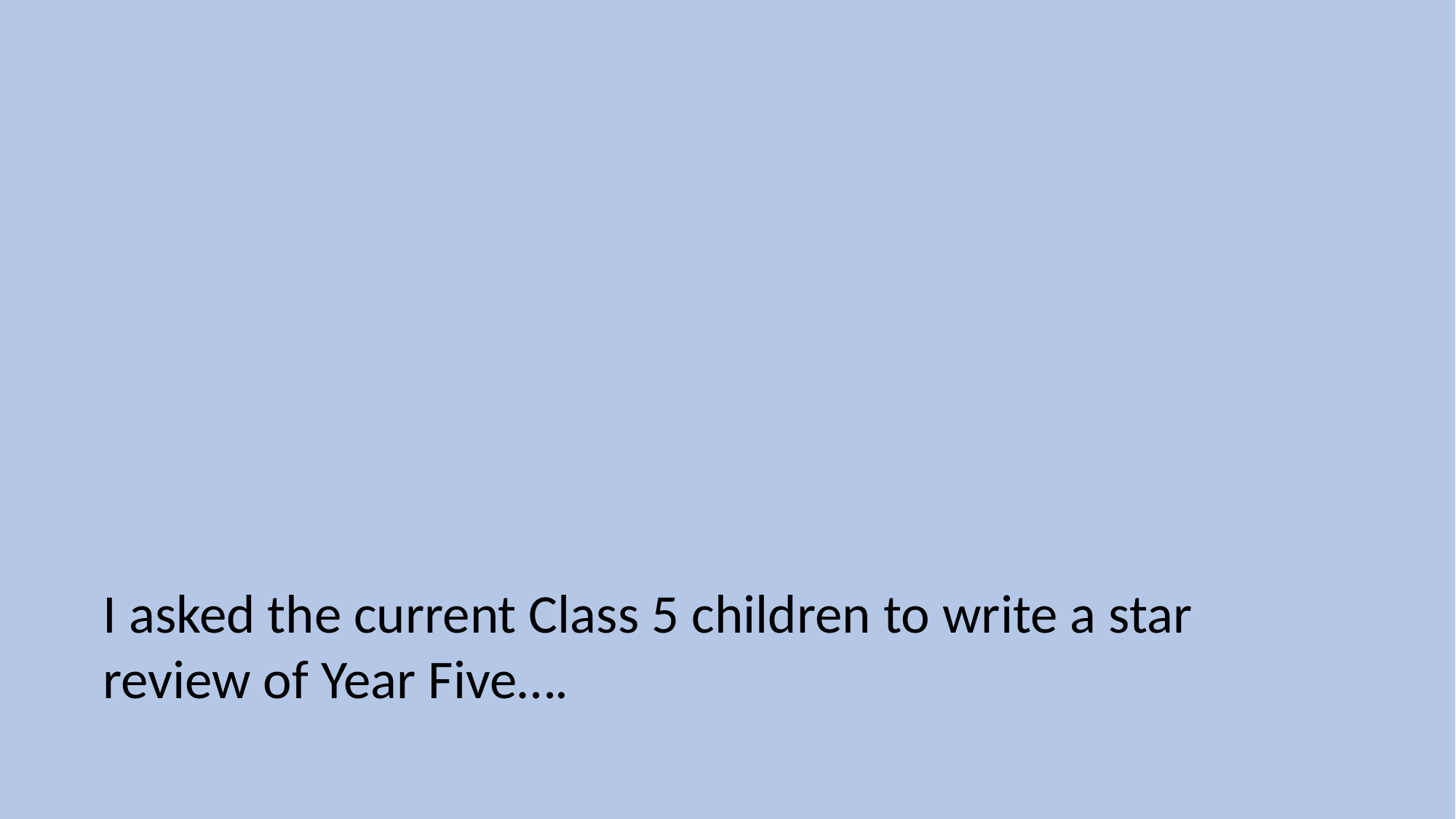

I asked the current Class 5 children to write a star review of Year Five….